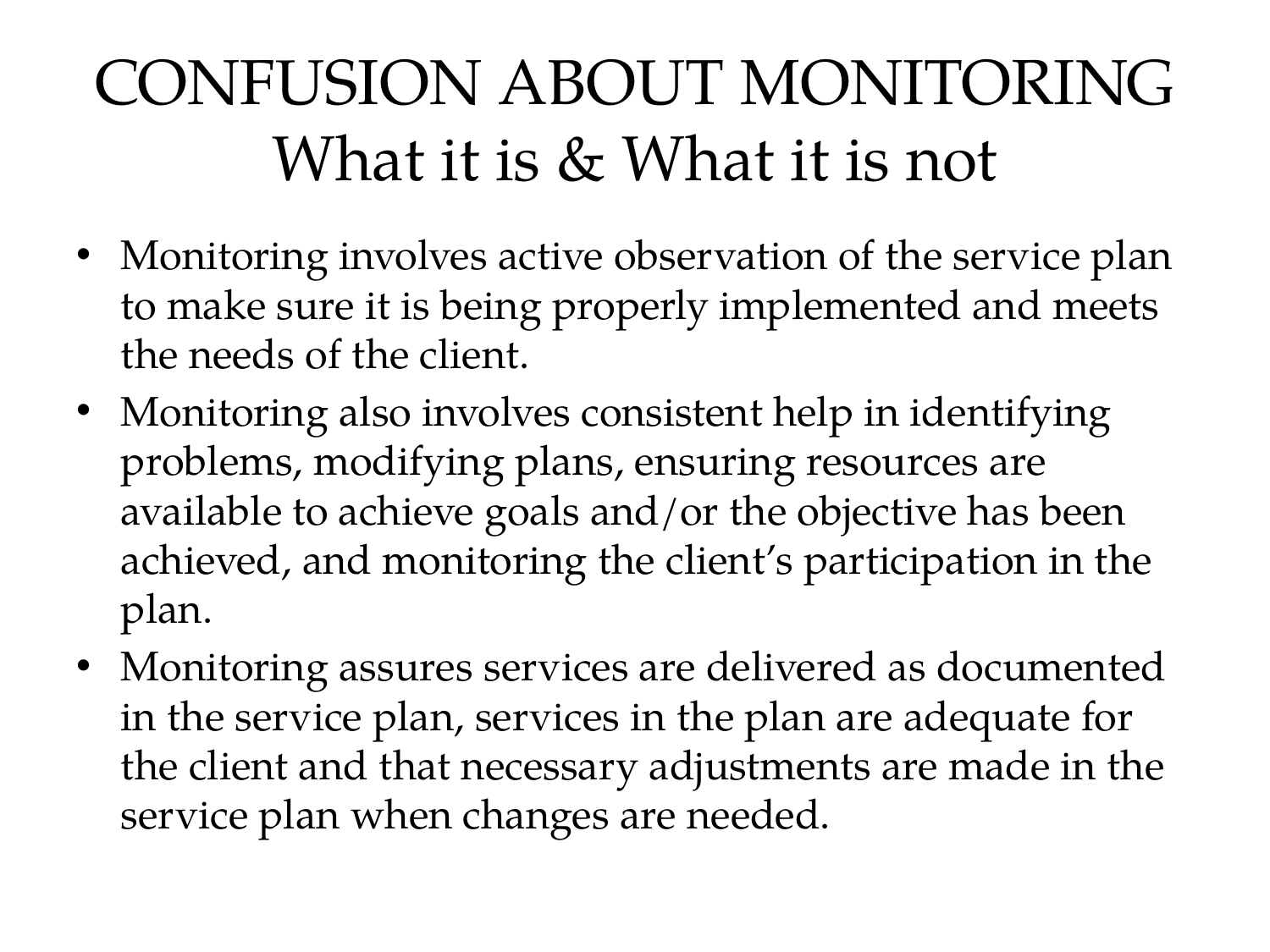

# CONFUSION ABOUT MONITORING What it is & What it is not
Monitoring involves active observation of the service plan to make sure it is being properly implemented and meets the needs of the client.
Monitoring also involves consistent help in identifying problems, modifying plans, ensuring resources are available to achieve goals and/or the objective has been achieved, and monitoring the client’s participation in the plan.
Monitoring assures services are delivered as documented in the service plan, services in the plan are adequate for the client and that necessary adjustments are made in the service plan when changes are needed.